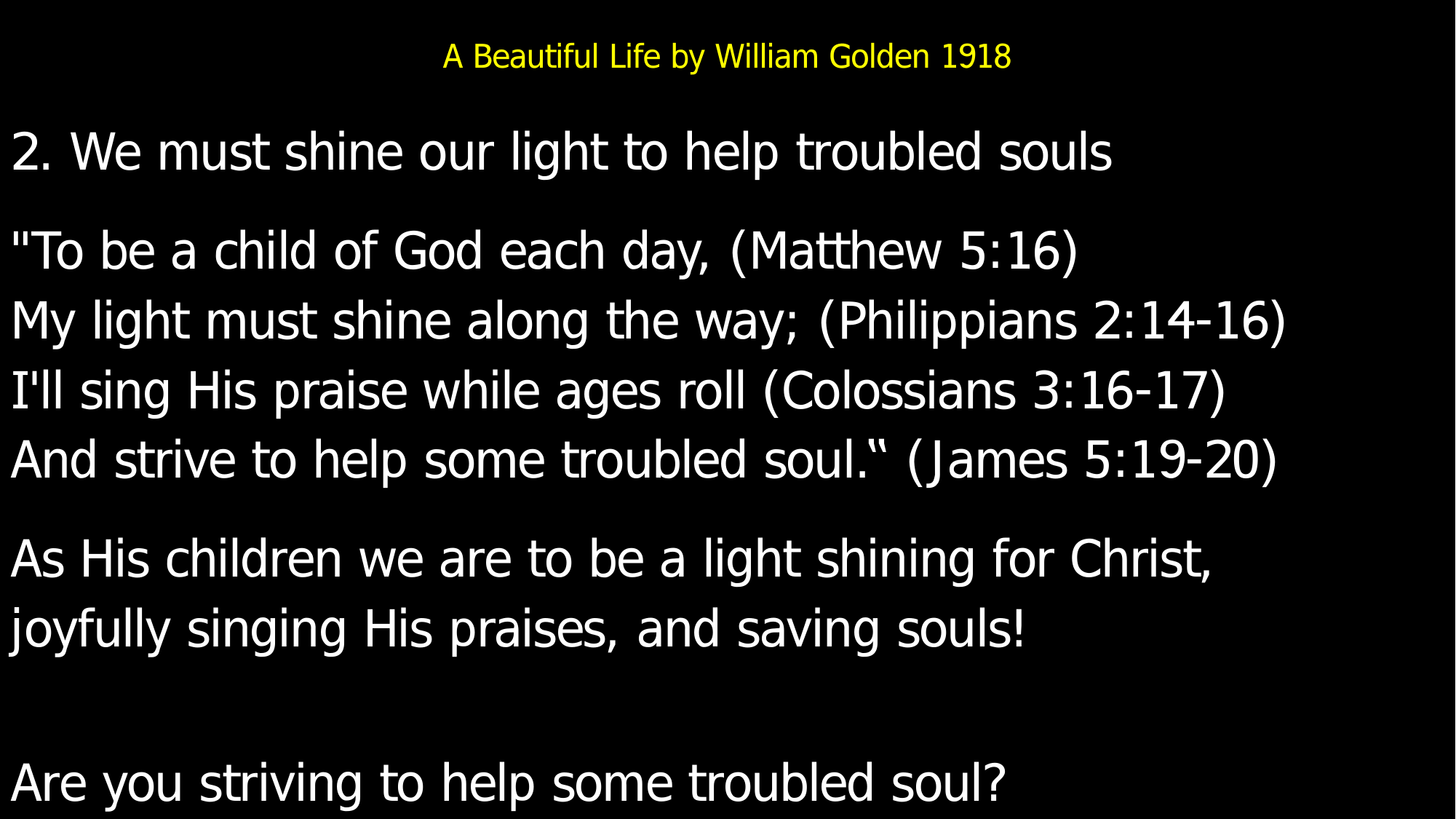

# A Beautiful Life by William Golden 1918
2. We must shine our light to help troubled souls

"To be a child of God each day, (Matthew 5:16)
My light must shine along the way; (Philippians 2:14-16)
I'll sing His praise while ages roll (Colossians 3:16-17)
And strive to help some troubled soul.“ (James 5:19-20)

As His children we are to be a light shining for Christ,
joyfully singing His praises, and saving souls!

Are you striving to help some troubled soul?